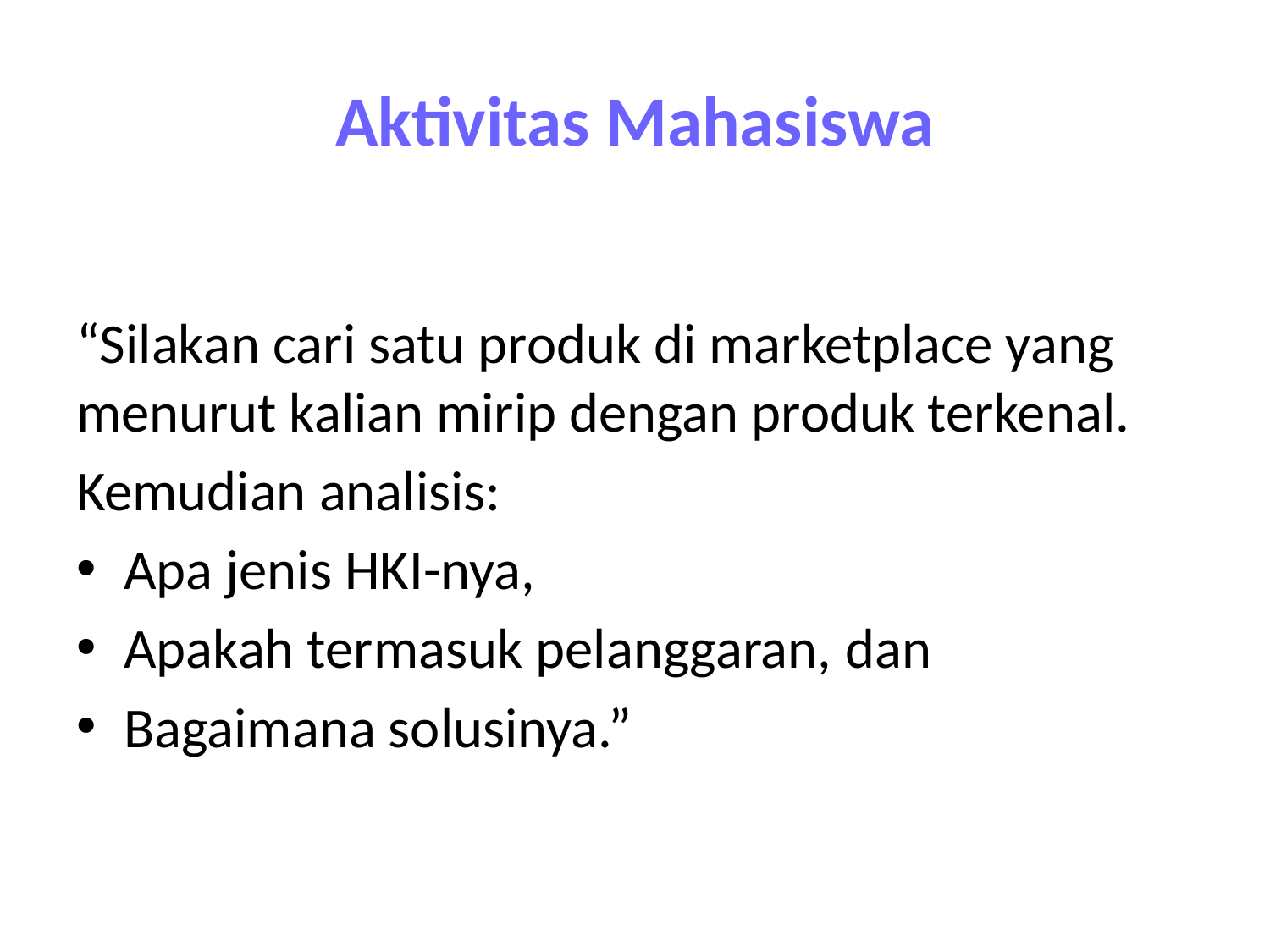

# Aktivitas Mahasiswa

“Silakan cari satu produk di marketplace yang menurut kalian mirip dengan produk terkenal.
Kemudian analisis:
Apa jenis HKI-nya,
Apakah termasuk pelanggaran, dan
Bagaimana solusinya.”